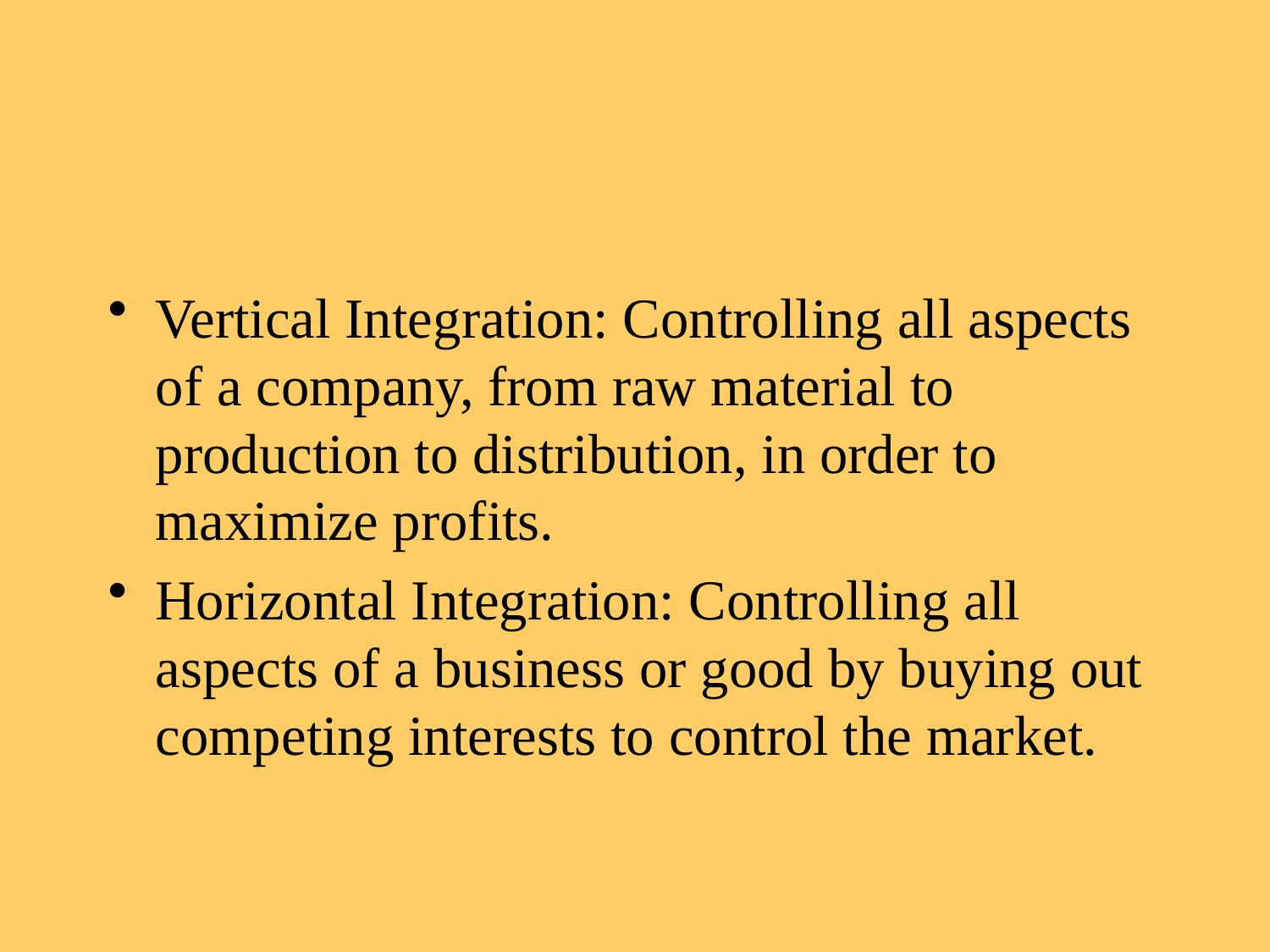

#
Vertical Integration: Controlling all aspects of a company, from raw material to production to distribution, in order to maximize profits.
Horizontal Integration: Controlling all aspects of a business or good by buying out competing interests to control the market.